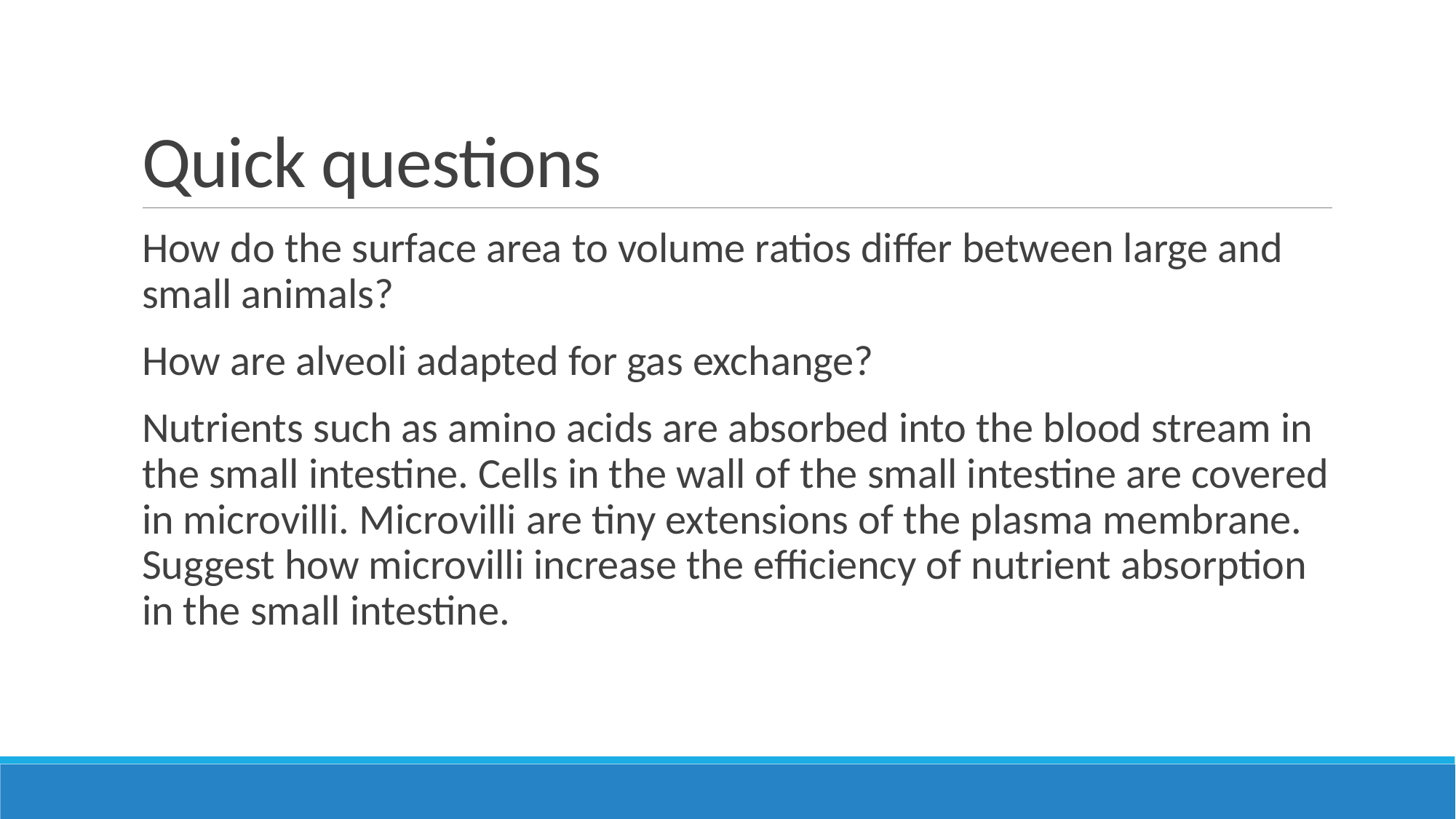

# Quick questions
How do the surface area to volume ratios differ between large and small animals?
How are alveoli adapted for gas exchange?
Nutrients such as amino acids are absorbed into the blood stream in the small intestine. Cells in the wall of the small intestine are covered in microvilli. Microvilli are tiny extensions of the plasma membrane. Suggest how microvilli increase the efficiency of nutrient absorption in the small intestine.